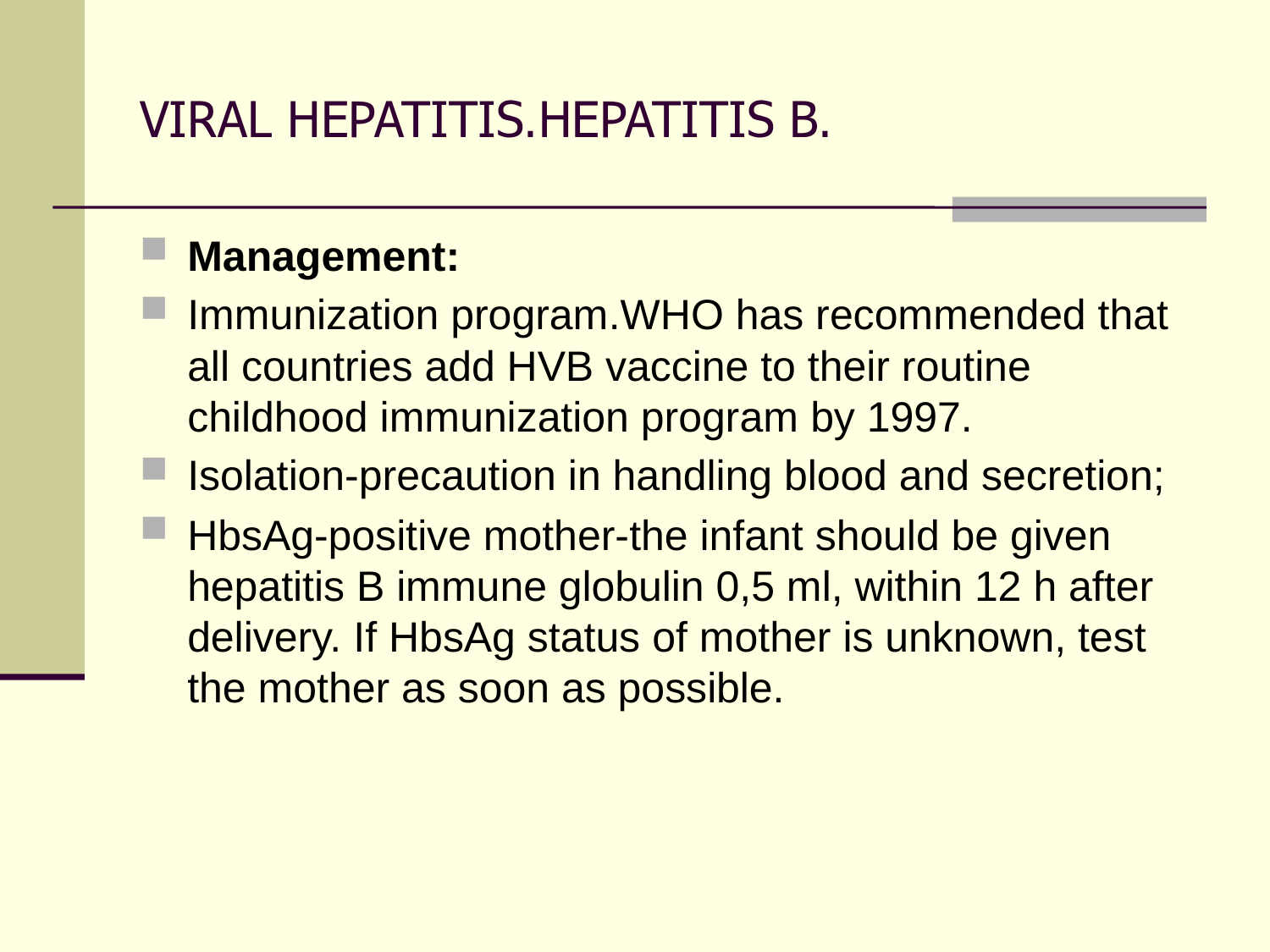

# VIRAL HEPATITIS.HEPATITIS B.
Management:
Immunization program.WHO has recommended that all countries add HVB vaccine to their routine childhood immunization program by 1997.
Isolation-precaution in handling blood and secretion;
HbsAg-positive mother-the infant should be given hepatitis B immune globulin 0,5 ml, within 12 h after delivery. If HbsAg status of mother is unknown, test the mother as soon as possible.